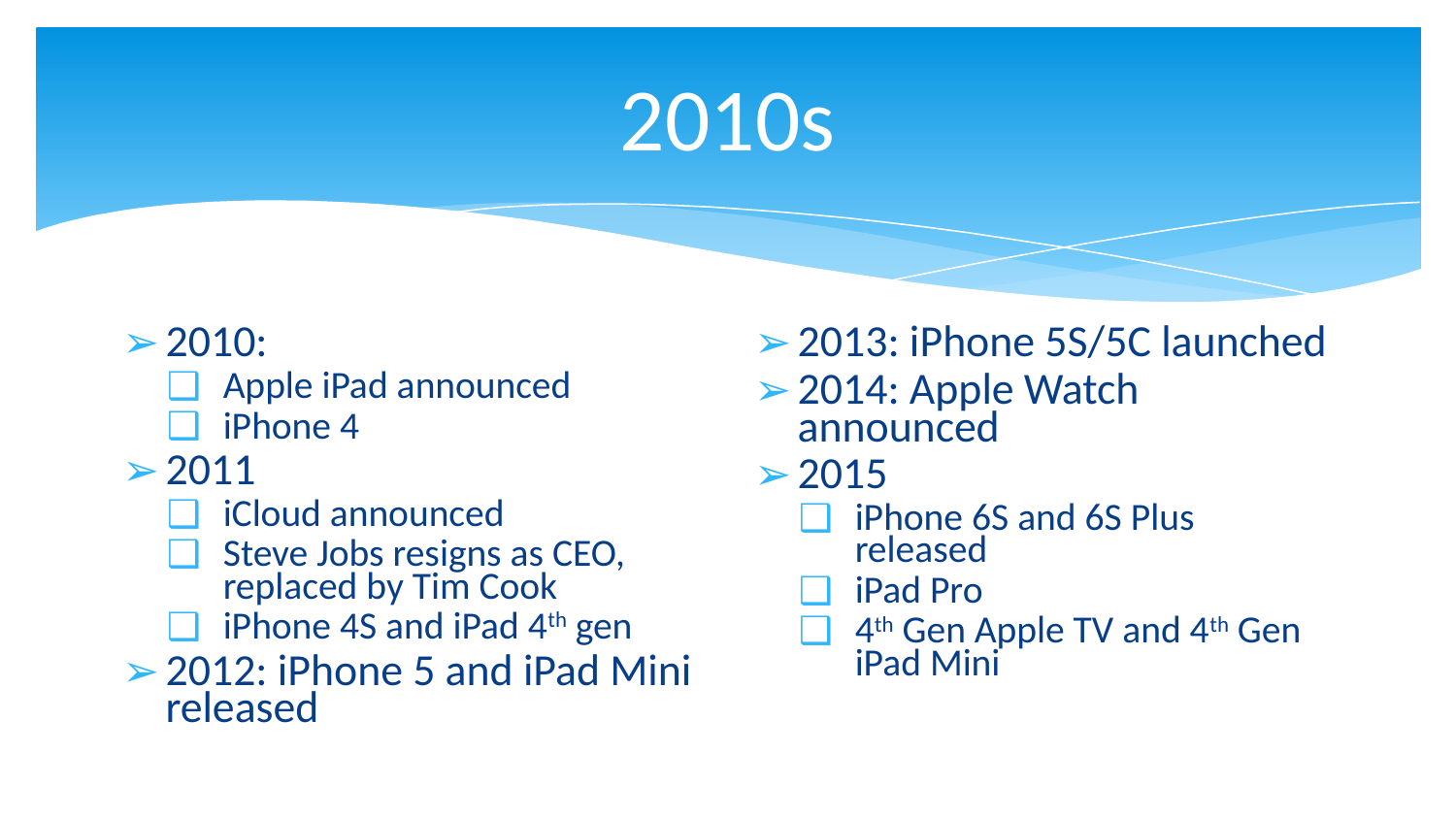

# 2010s
2010:
Apple iPad announced
iPhone 4
2011
iCloud announced
Steve Jobs resigns as CEO, replaced by Tim Cook
iPhone 4S and iPad 4th gen
2012: iPhone 5 and iPad Mini released

2013: iPhone 5S/5C launched
2014: Apple Watch announced
2015
iPhone 6S and 6S Plus released
iPad Pro
4th Gen Apple TV and 4th Gen iPad Mini